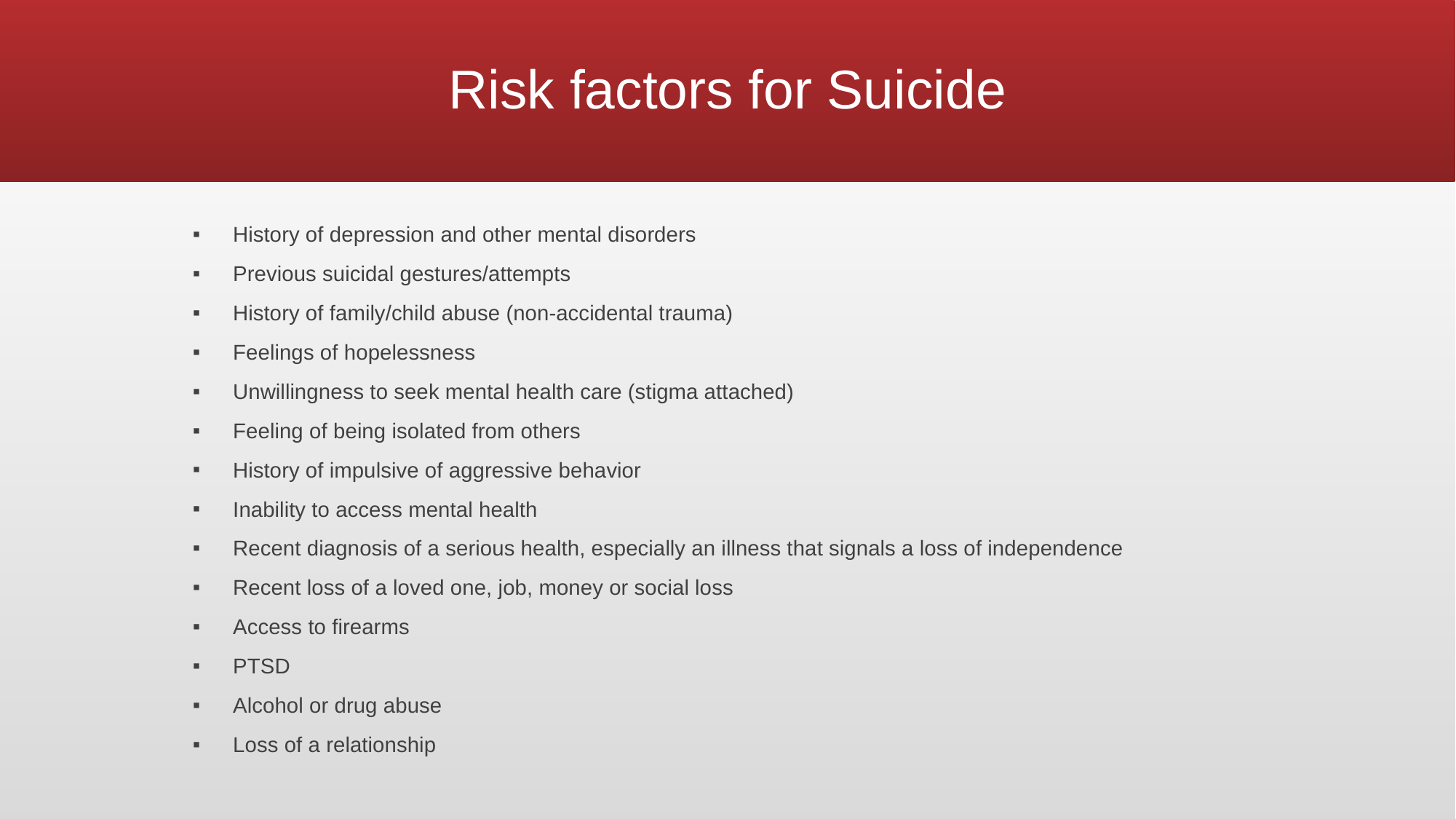

# Risk factors for Suicide
History of depression and other mental disorders
Previous suicidal gestures/attempts
History of family/child abuse (non-accidental trauma)
Feelings of hopelessness
Unwillingness to seek mental health care (stigma attached)
Feeling of being isolated from others
History of impulsive of aggressive behavior
Inability to access mental health
Recent diagnosis of a serious health, especially an illness that signals a loss of independence
Recent loss of a loved one, job, money or social loss
Access to firearms
PTSD
Alcohol or drug abuse
Loss of a relationship